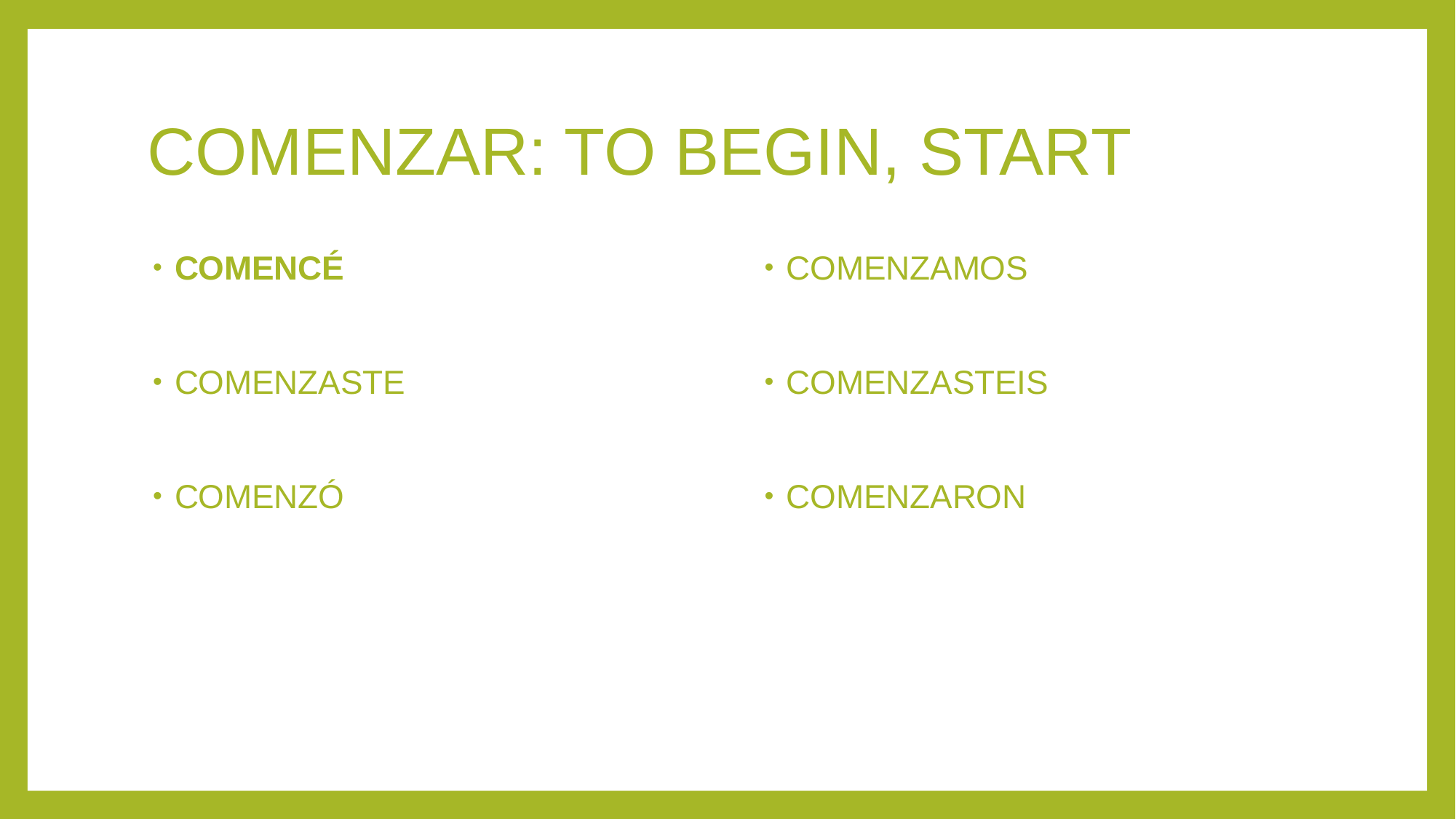

# COMENZAR: TO BEGIN, START
COMENCÉ

COMENZASTE

COMENZÓ
COMENZAMOS

COMENZASTEIS

COMENZARON